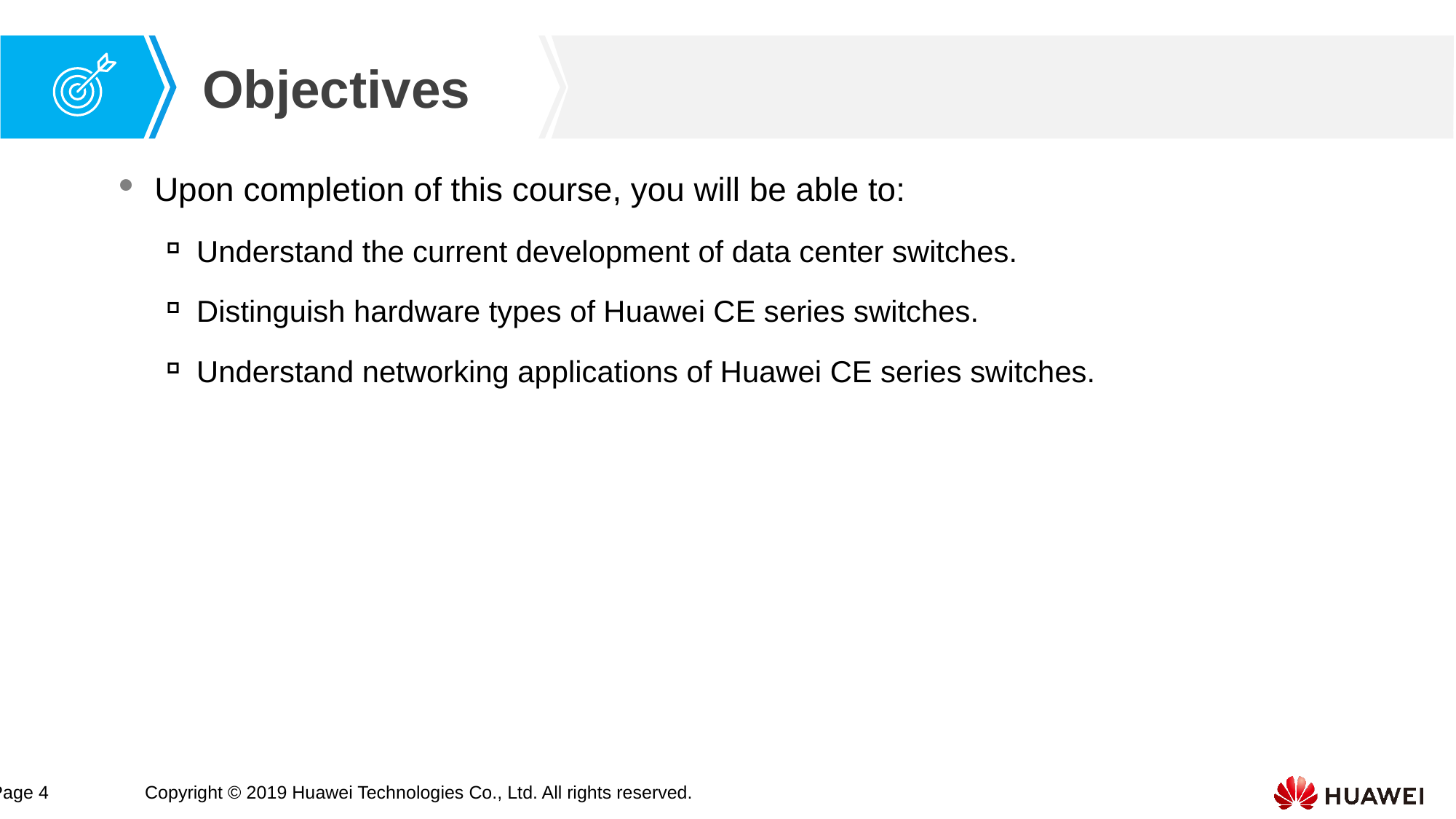

Upon completion of this course, you will be able to:
Understand the current development of data center switches.
Distinguish hardware types of Huawei CE series switches.
Understand networking applications of Huawei CE series switches.